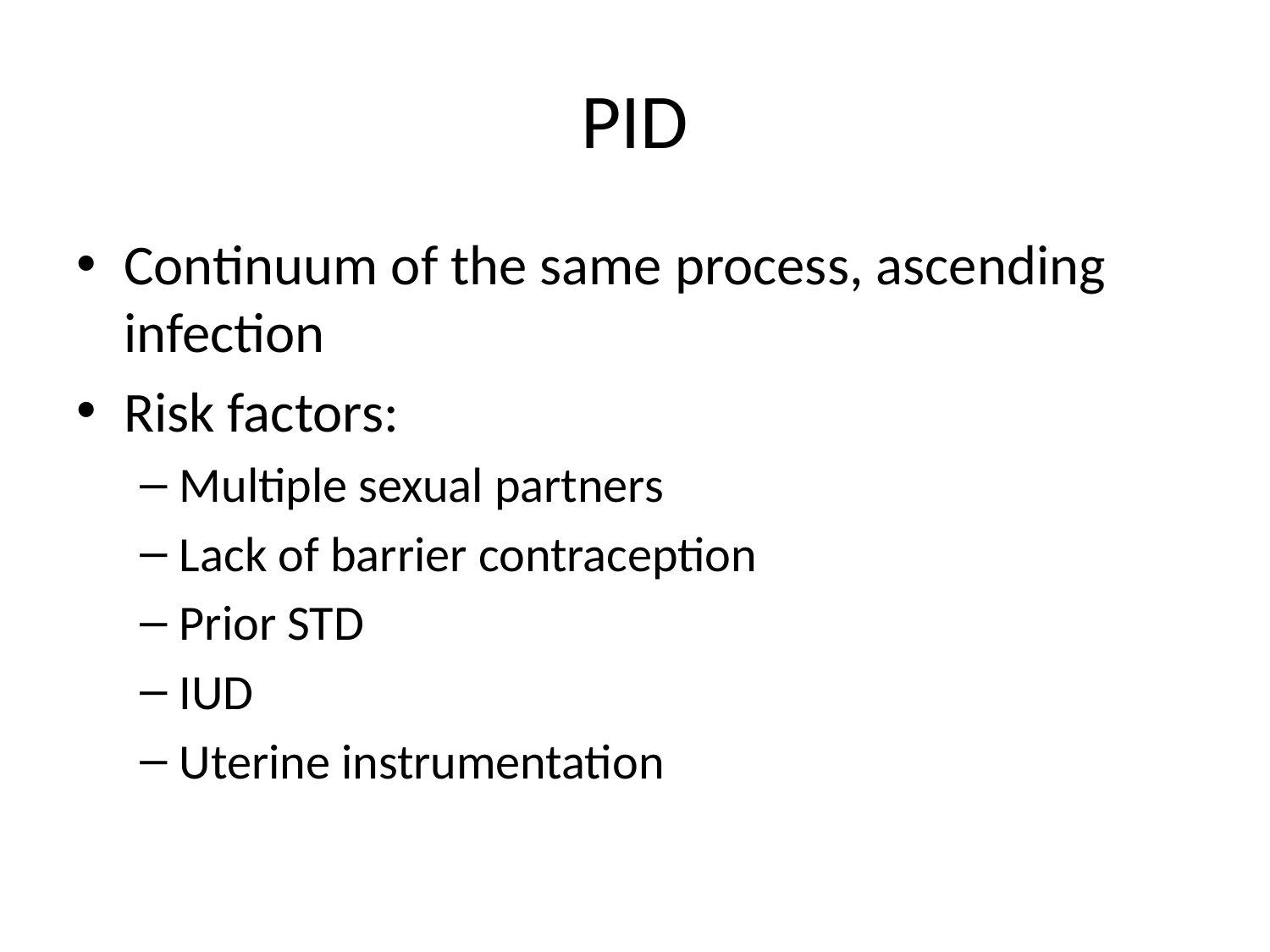

# PID
Continuum of the same process, ascending infection
Risk factors:
Multiple sexual partners
Lack of barrier contraception
Prior STD
IUD
Uterine instrumentation